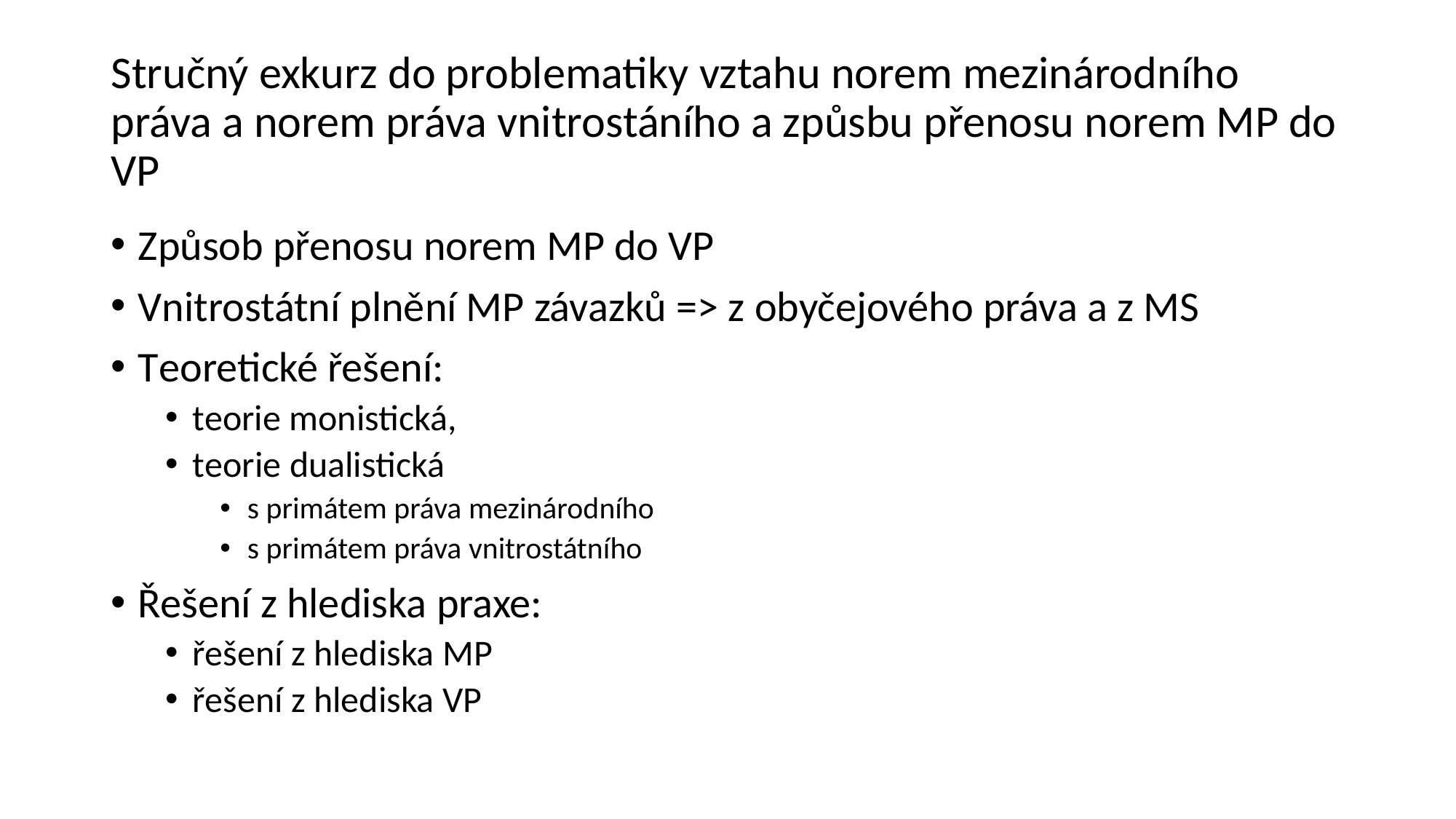

# Stručný exkurz do problematiky vztahu norem mezinárodního práva a norem práva vnitrostáního a způsbu přenosu norem MP do VP
Způsob přenosu norem MP do VP
Vnitrostátní plnění MP závazků => z obyčejového práva a z MS
Teoretické řešení:
teorie monistická,
teorie dualistická
s primátem práva mezinárodního
s primátem práva vnitrostátního
Řešení z hlediska praxe:
řešení z hlediska MP
řešení z hlediska VP